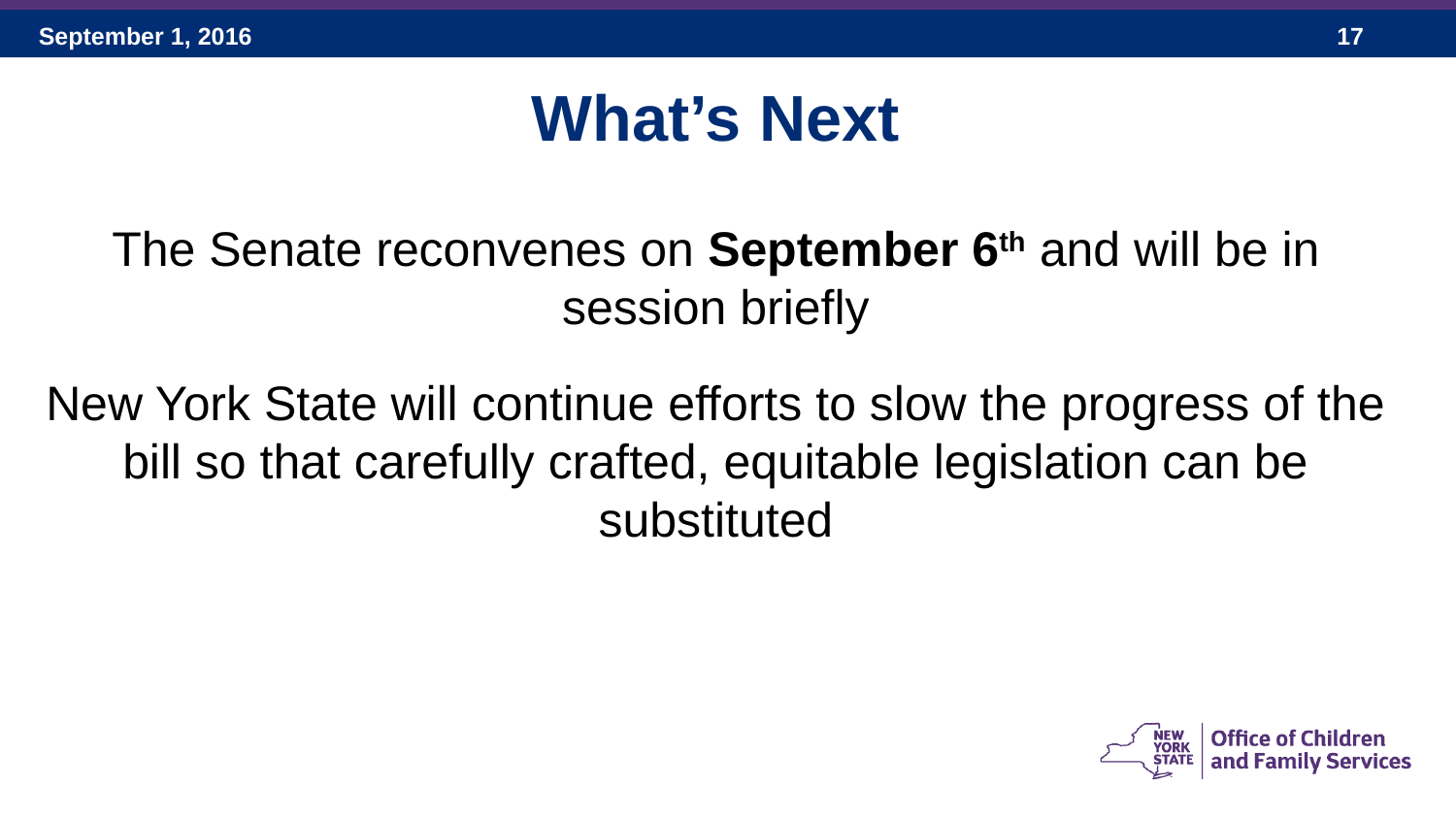

What’s Next
The Senate reconvenes on September 6th and will be in session briefly

New York State will continue efforts to slow the progress of the bill so that carefully crafted, equitable legislation can be substituted